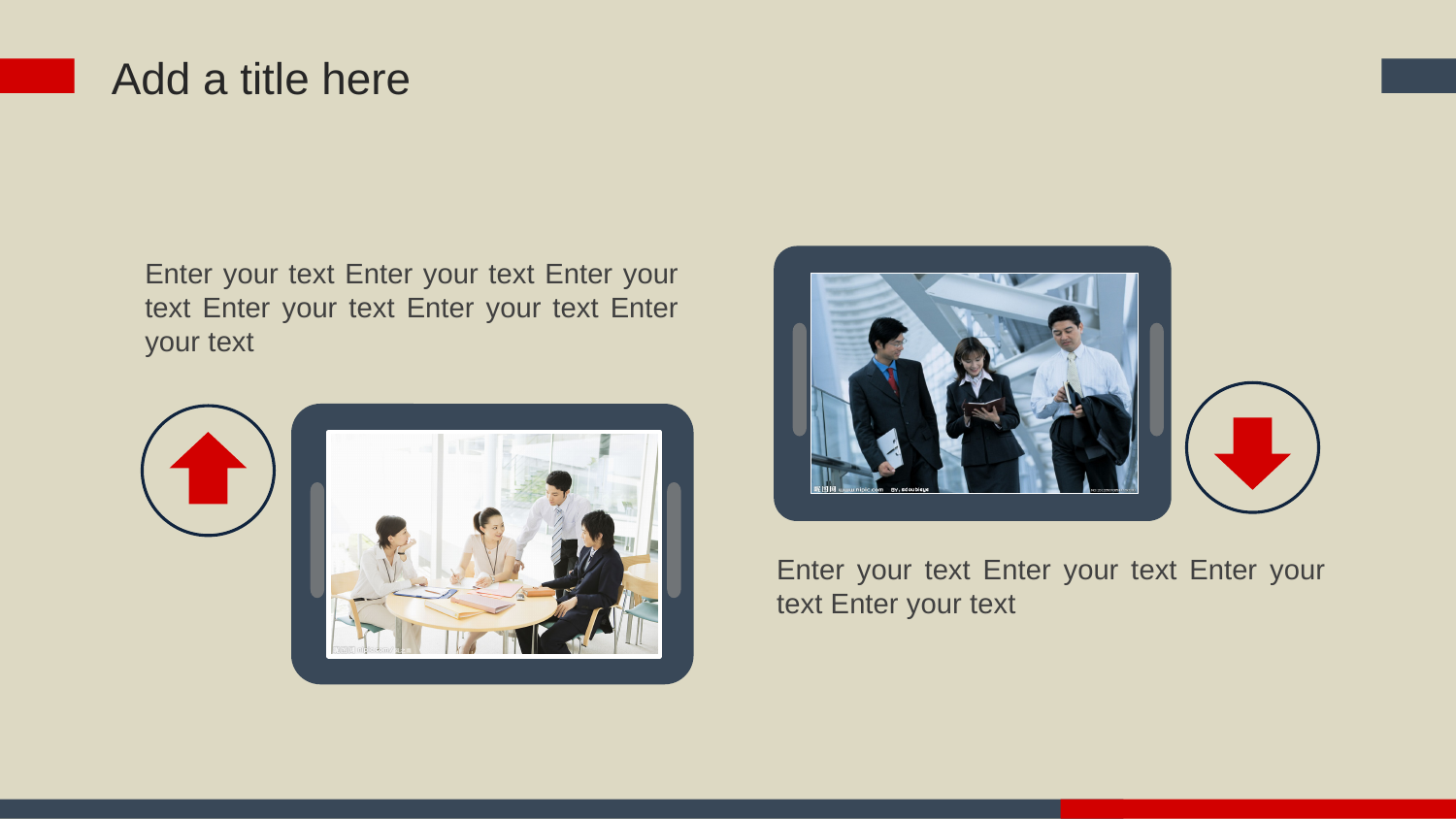

Add a title here

Enter your text Enter your text Enter your text Enter your text Enter your text Enter your text

Enter your text Enter your text Enter your text Enter your text